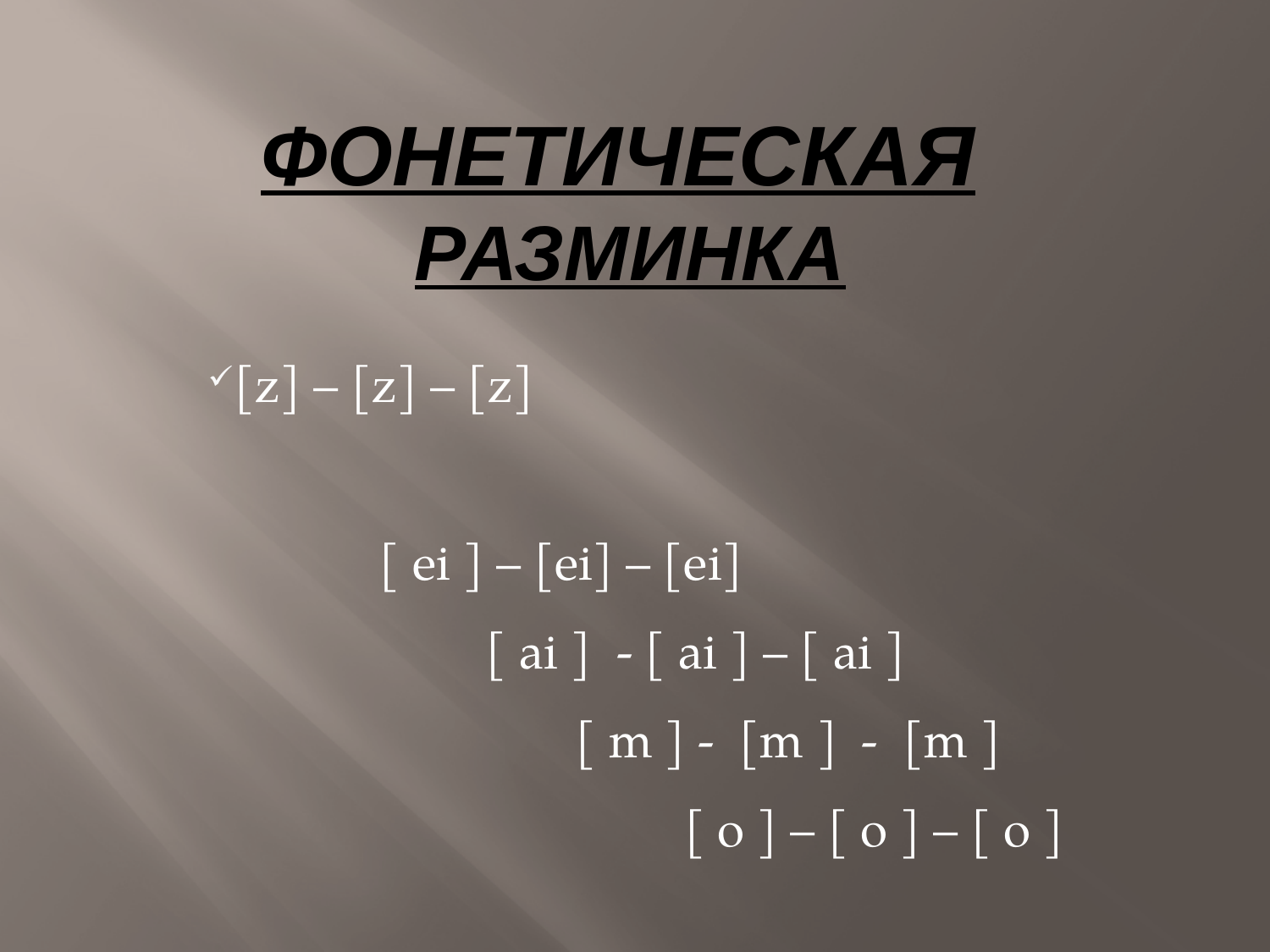

# Фонетическая  разминка
[z] – [z] – [z]                                                                                                                                 [ ei ] – [ei] – [ei]                                                  [ ai ]  - [ ai ] – [ ai ]                                            [ m ] -  [m ]  -  [m ]                                             [ o ] – [ o ] – [ o ]